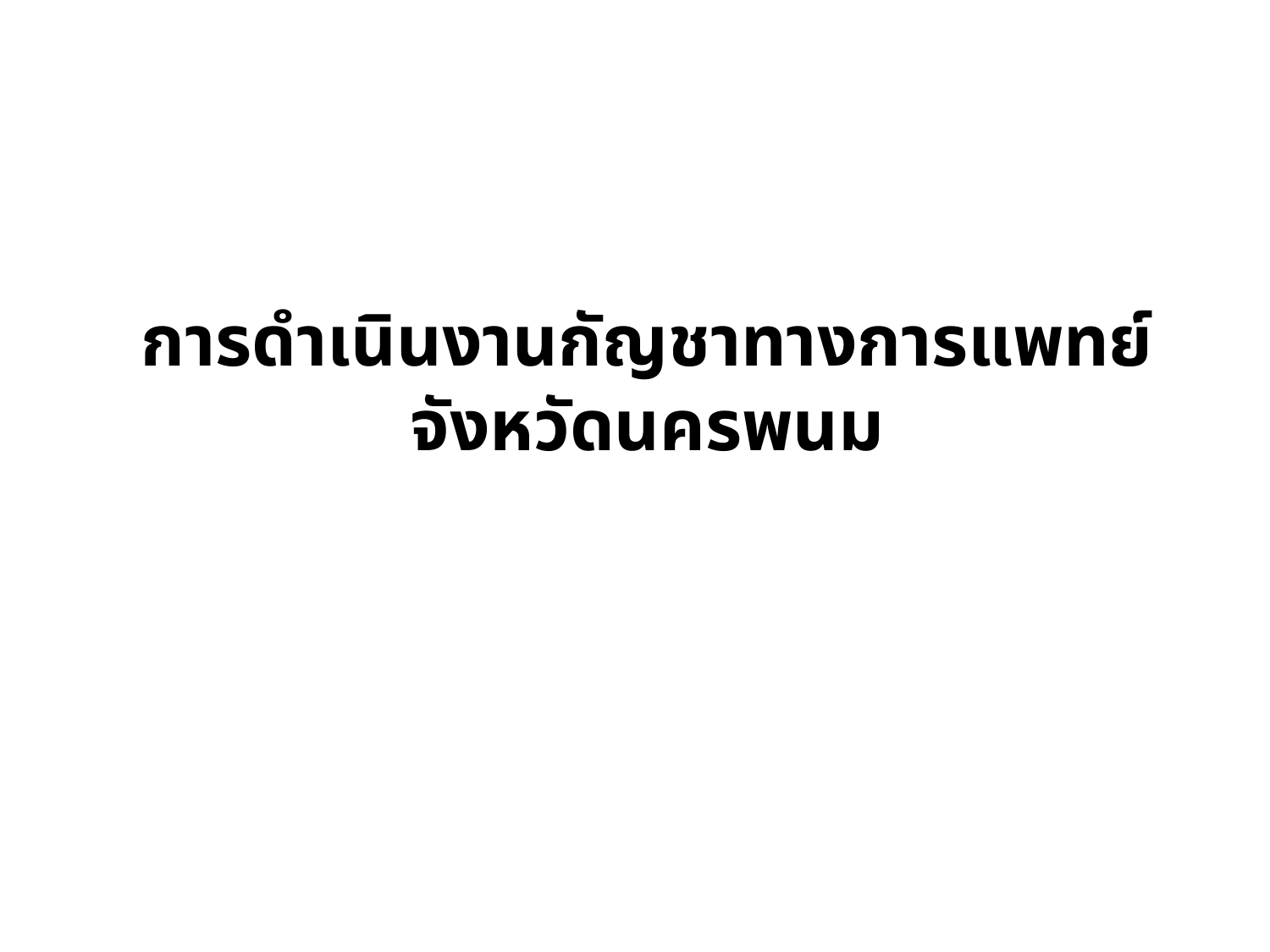

# การดำเนินงานกัญชาทางการแพทย์ จังหวัดนครพนม